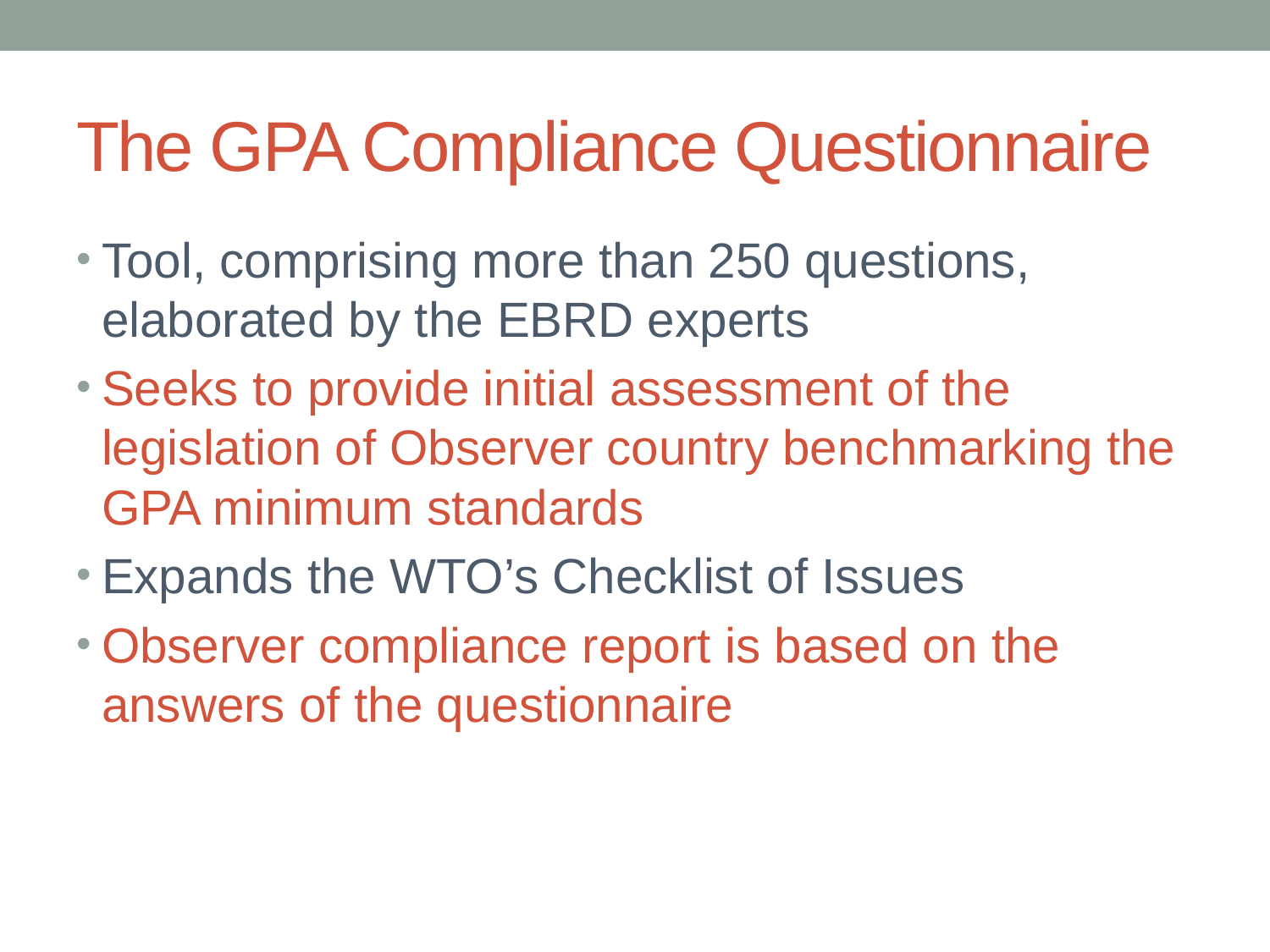

# The GPA Compliance Questionnaire
Tool, comprising more than 250 questions, elaborated by the EBRD experts
Seeks to provide initial assessment of the legislation of Observer country benchmarking the GPA minimum standards
Expands the WTO’s Checklist of Issues
Observer compliance report is based on the answers of the questionnaire